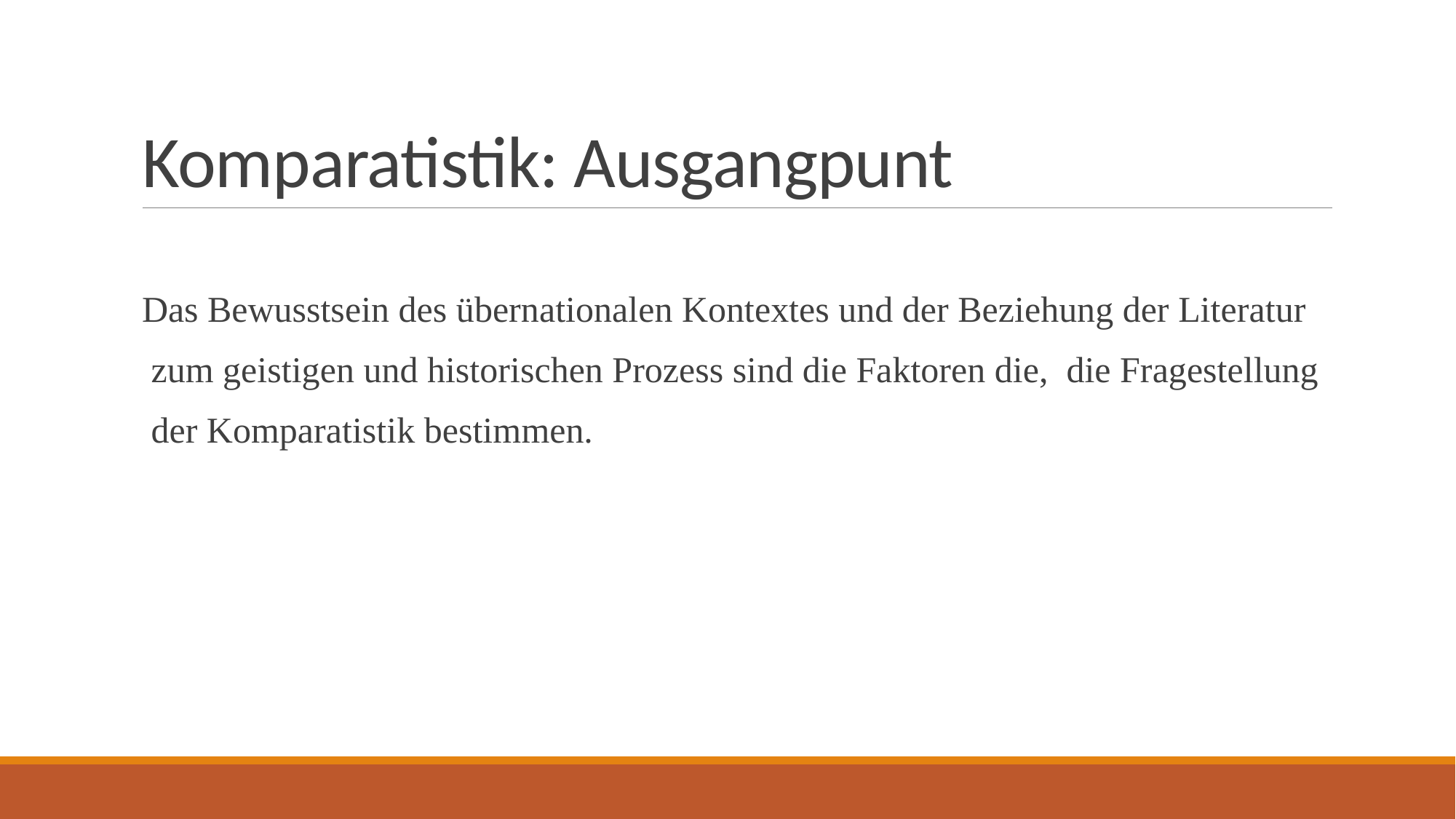

# Komparatistik: Ausgangpunt

Das Bewusstsein des übernationalen Kontextes und der Beziehung der Literatur
 zum geistigen und historischen Prozess sind die Faktoren die,  die Fragestellung
 der Komparatistik bestimmen.